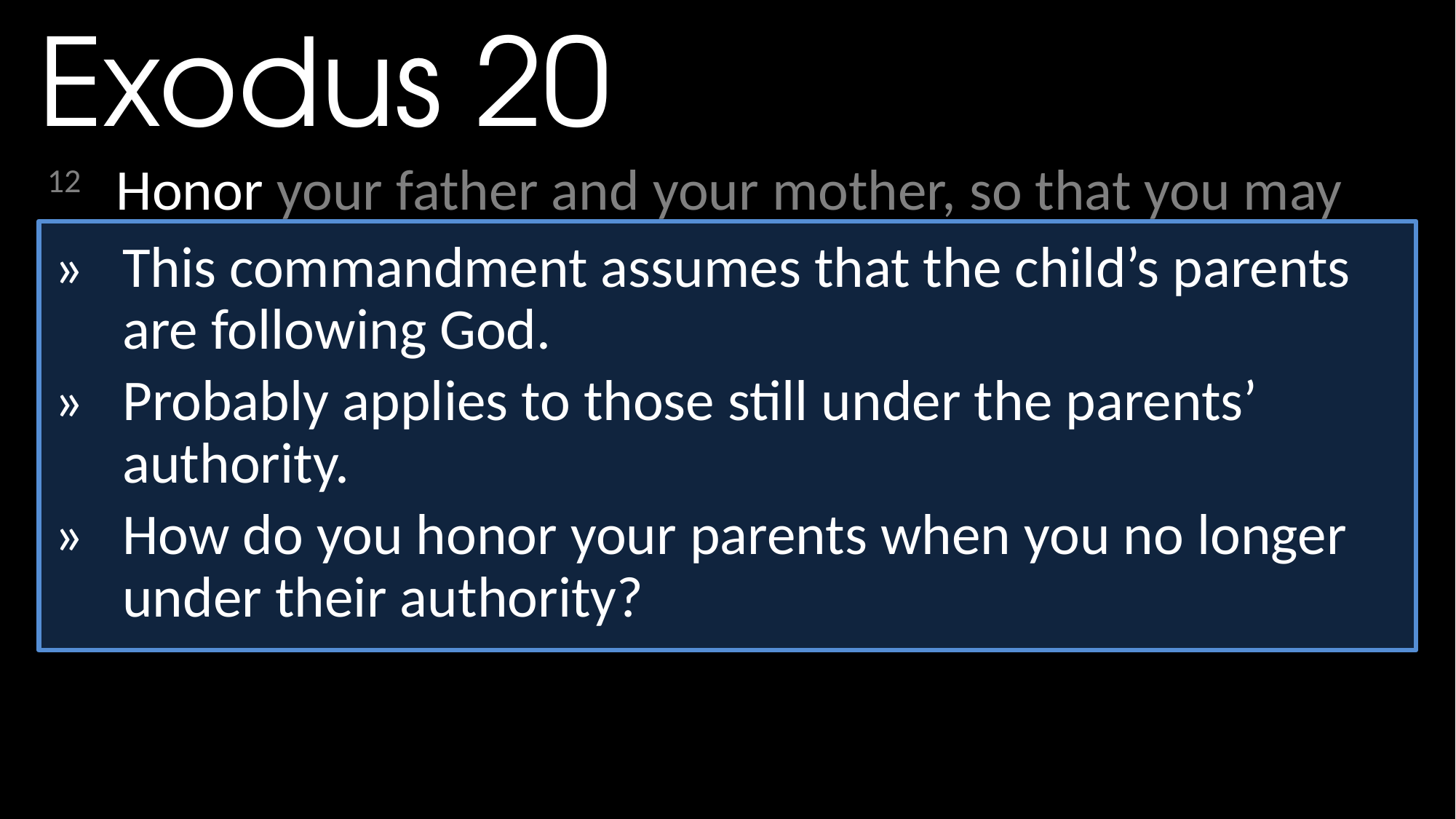

Exodus 20
12 	Honor your father and your mother, so that you may live long in the land the LORD your God is giving you.

» 	This commandment assumes that the child’s parents are following God.
» 	Probably applies to those still under the parents’ authority.
» 	How do you honor your parents when you no longer under their authority?